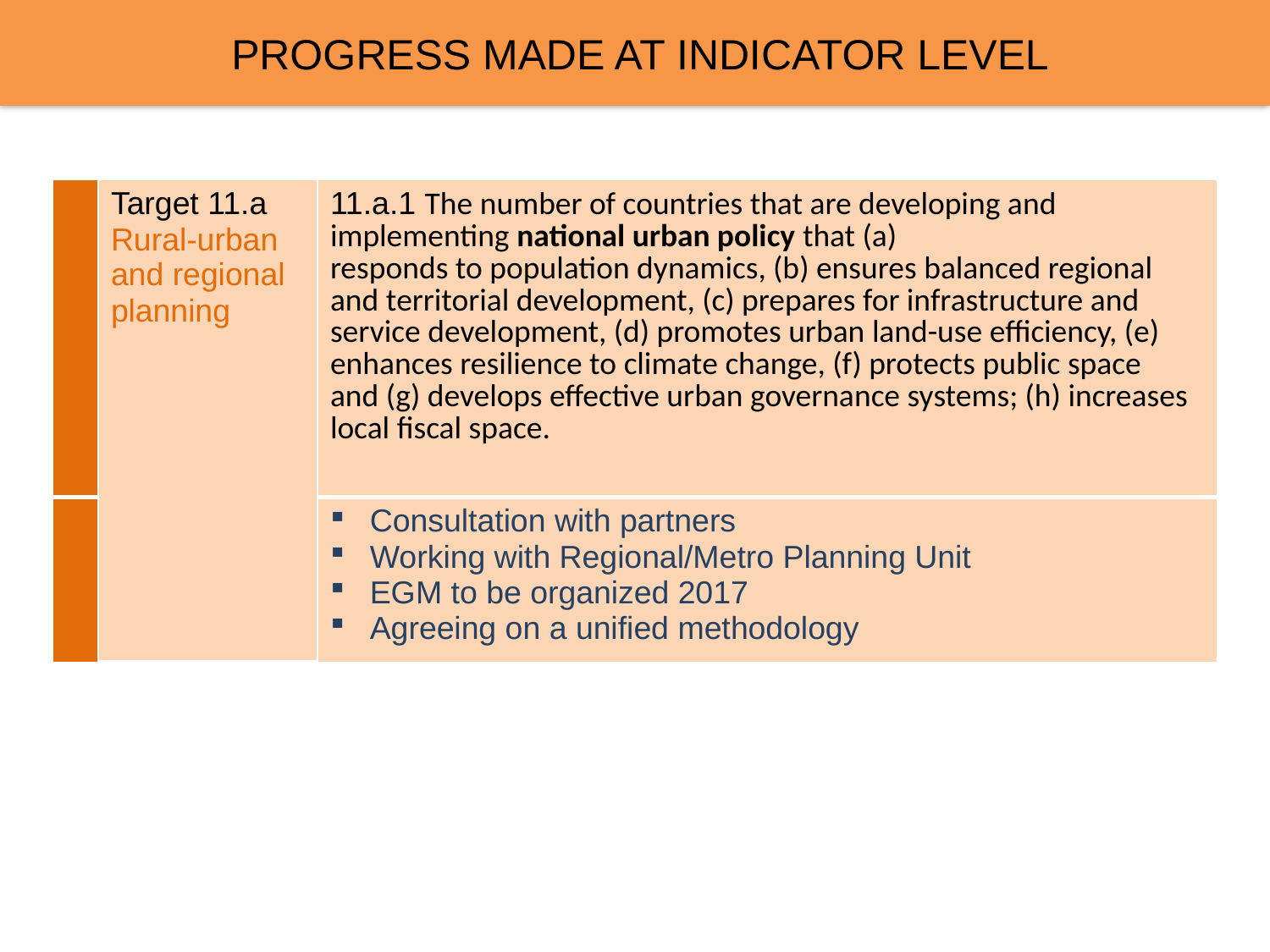

APPROVED INDICATORS
PROGRESS MADE AT INDICATOR LEVEL
|  | Target 11.a Rural-urban and regional planning | 11.a.1 The number of countries that are developing and implementing national urban policy that (a) responds to population dynamics, (b) ensures balanced regional and territorial development, (c) prepares for infrastructure and service development, (d) promotes urban land-use efficiency, (e) enhances resilience to climate change, (f) protects public space and (g) develops effective urban governance systems; (h) increases local fiscal space. |
| --- | --- | --- |
|  |  | Consultation with partners Working with Regional/Metro Planning Unit EGM to be organized 2017 Agreeing on a unified methodology |